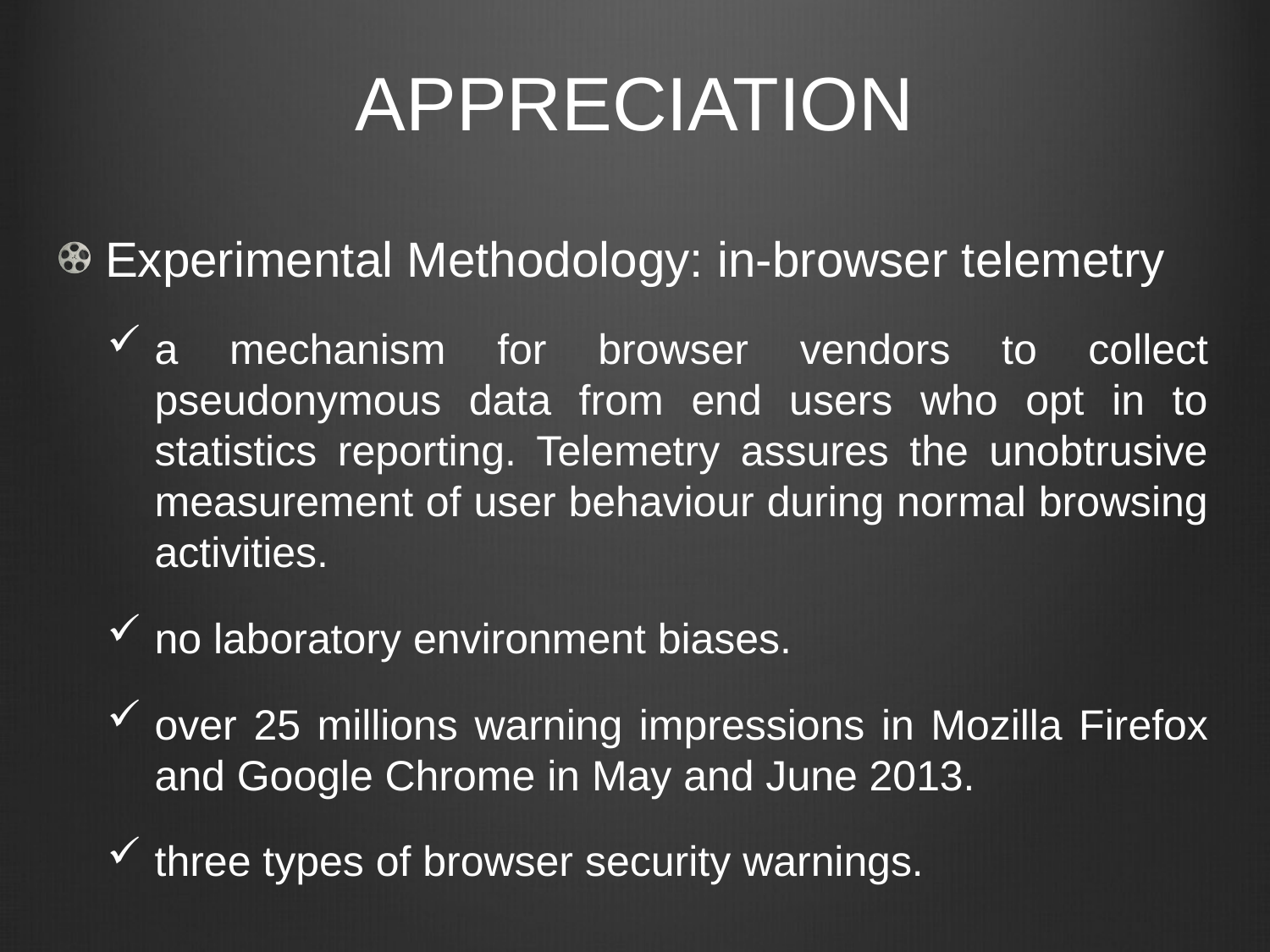

# APPRECIATION
Experimental Methodology: in-browser telemetry
a mechanism for browser vendors to collect pseudonymous data from end users who opt in to statistics reporting. Telemetry assures the unobtrusive measurement of user behaviour during normal browsing activities.
no laboratory environment biases.
over 25 millions warning impressions in Mozilla Firefox and Google Chrome in May and June 2013.
three types of browser security warnings.